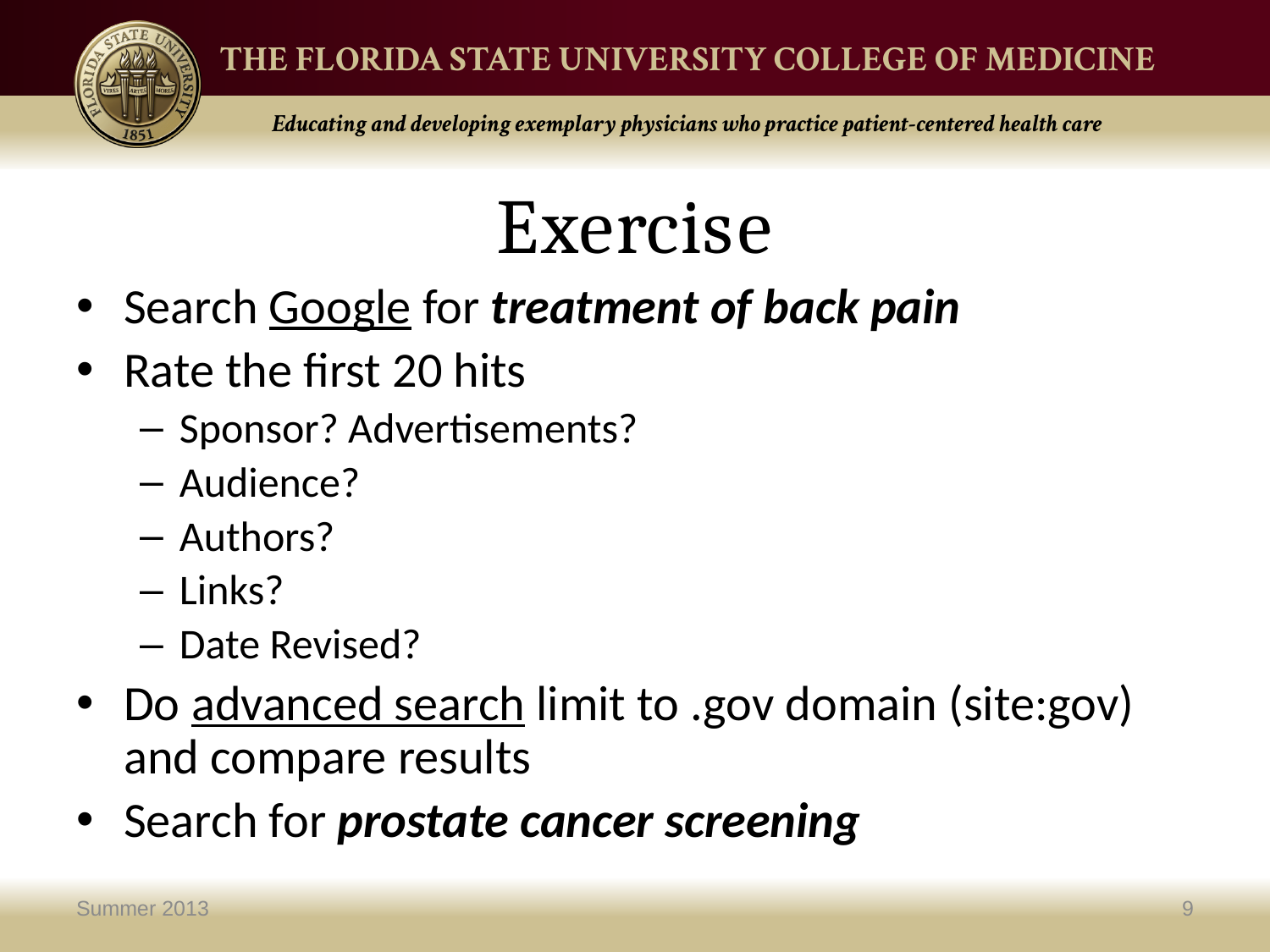

# Exercise
Search Google for treatment of back pain
Rate the first 20 hits
Sponsor? Advertisements?
Audience?
Authors?
Links?
Date Revised?
Do advanced search limit to .gov domain (site:gov) and compare results
Search for prostate cancer screening

Summer 2013
9